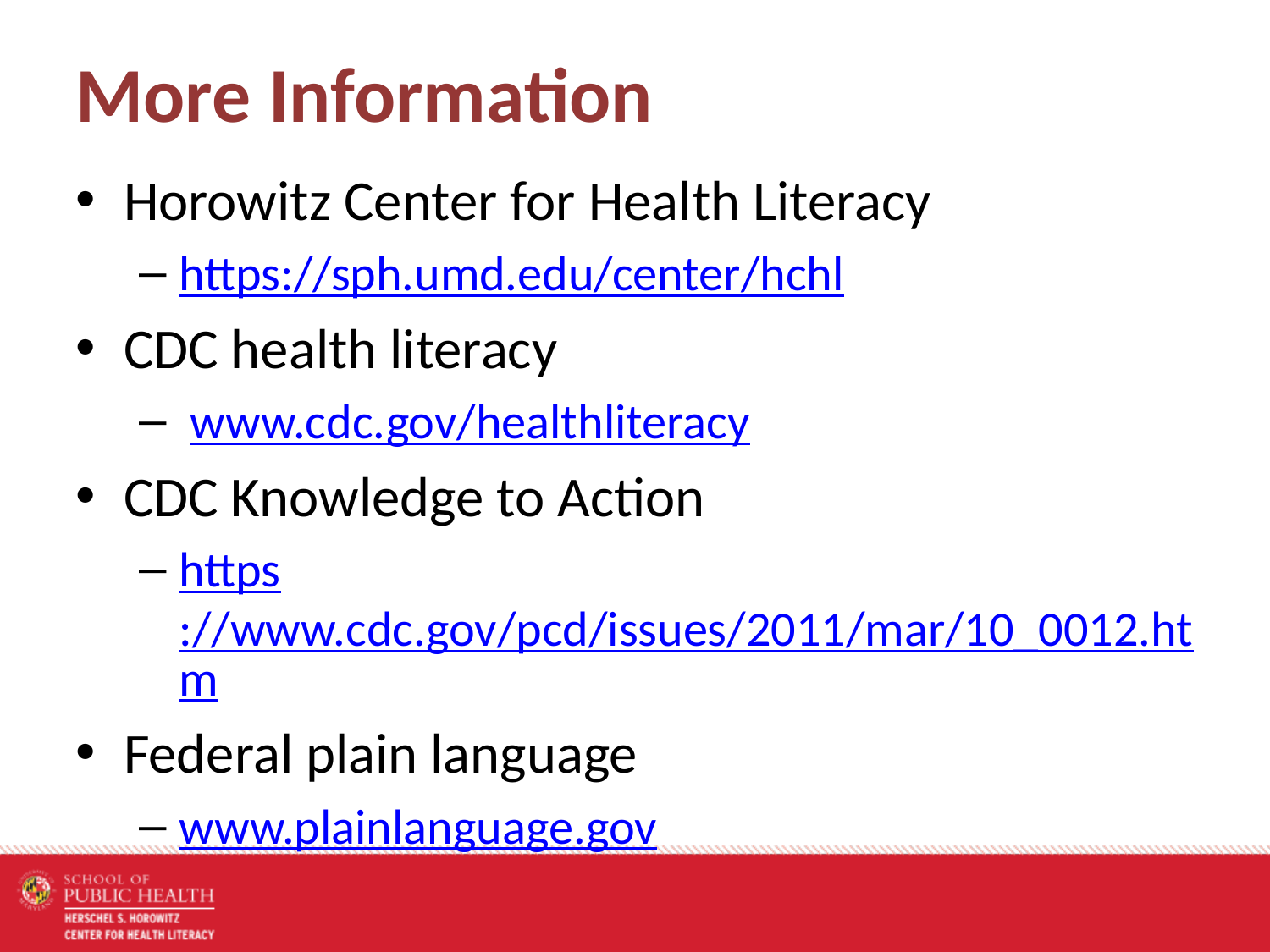

# More Information
Horowitz Center for Health Literacy
https://sph.umd.edu/center/hchl
CDC health literacy
 www.cdc.gov/healthliteracy
CDC Knowledge to Action
https://www.cdc.gov/pcd/issues/2011/mar/10_0012.htm
Federal plain language
www.plainlanguage.gov